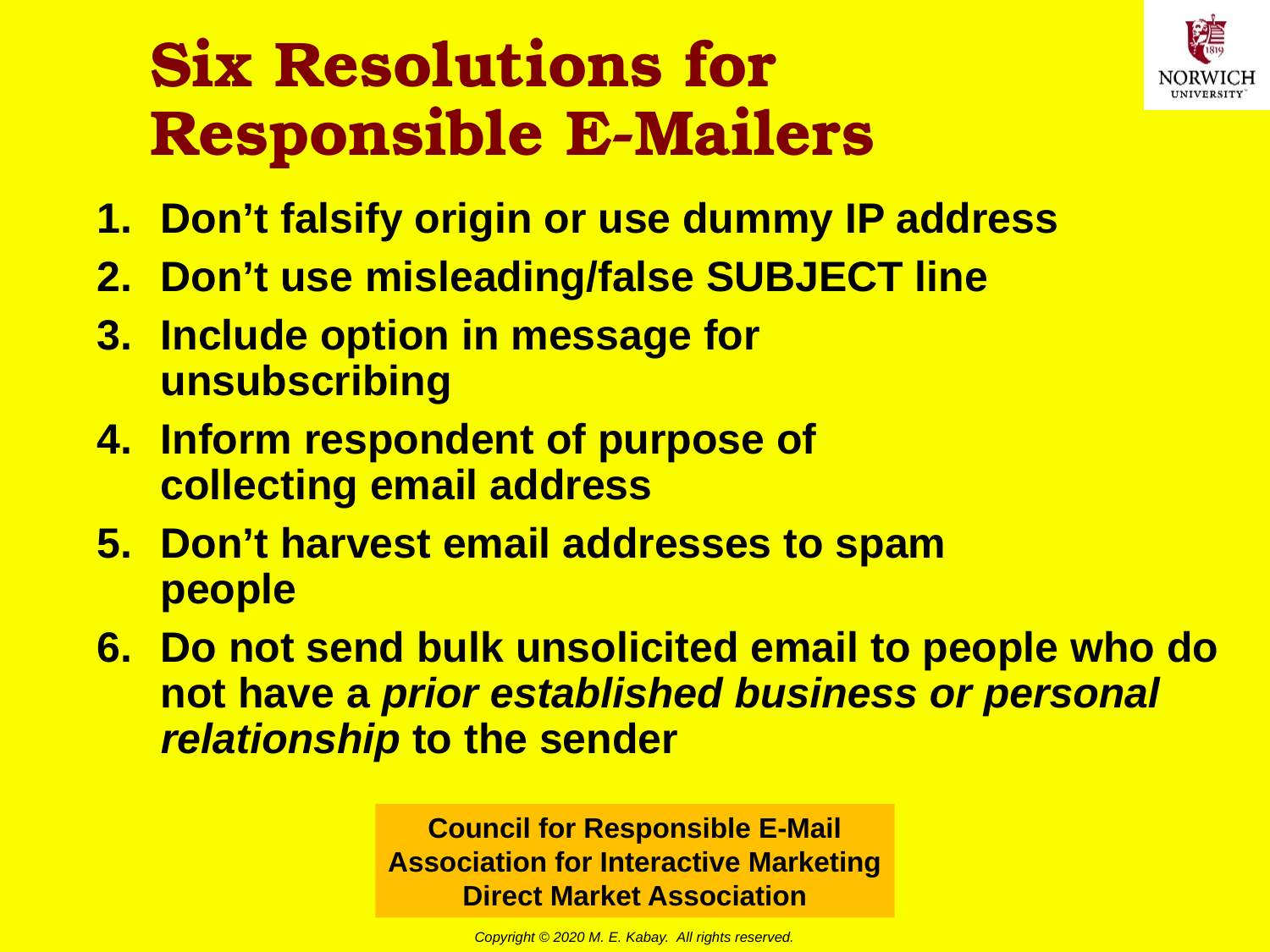

# Six Resolutions for Responsible E-Mailers
Don’t falsify origin or use dummy IP address
Don’t use misleading/false SUBJECT line
Include option in message for
unsubscribing
Inform respondent of purpose of
collecting email address
Don’t harvest email addresses to spam
people
Do not send bulk unsolicited email to people who do not have a prior established business or personal relationship to the sender

I
II
III
IV
V
VI
Council for Responsible E-Mail
Association for Interactive Marketing
Direct Market Association